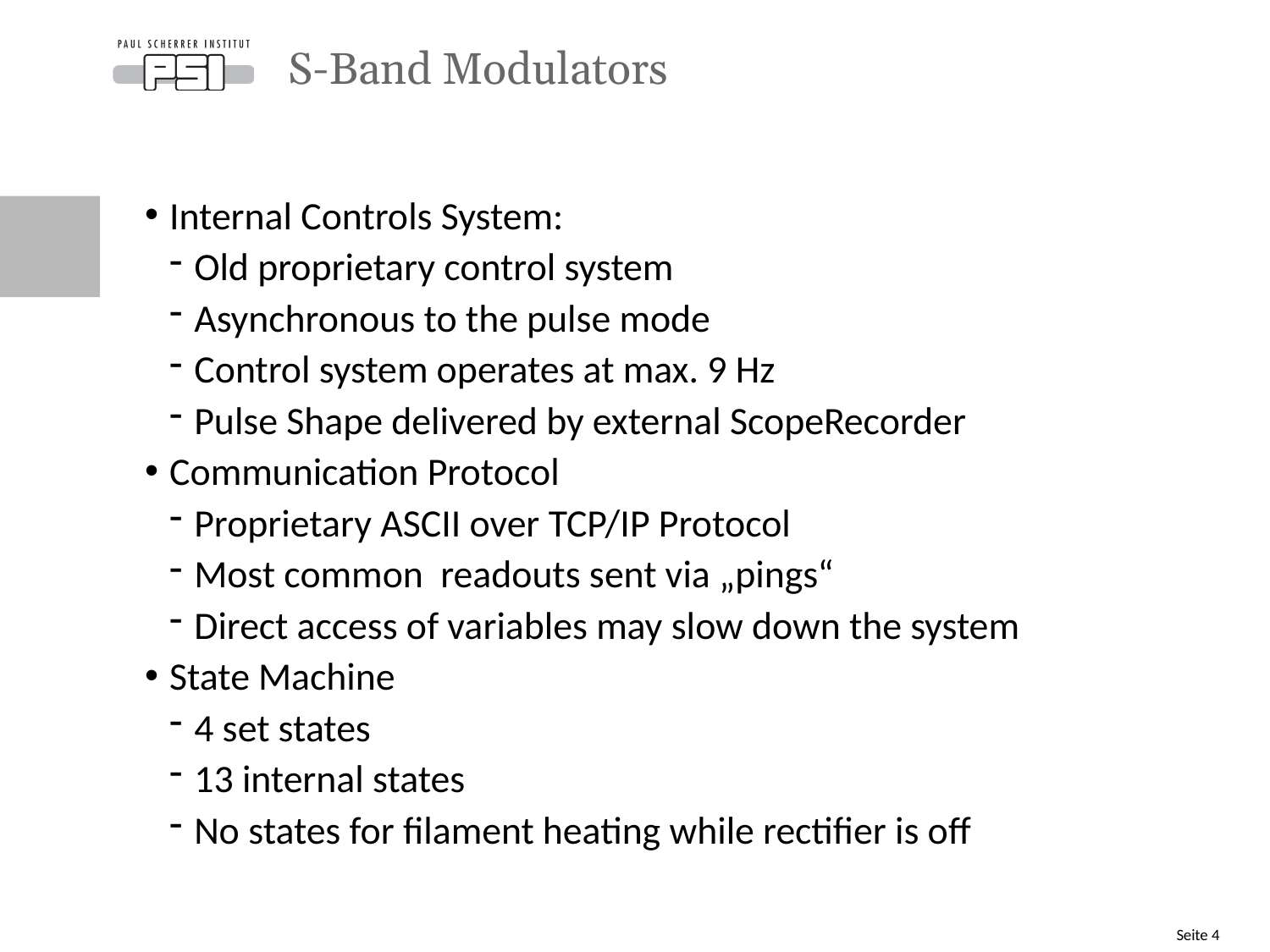

# S-Band Modulators
Internal Controls System:
Old proprietary control system
Asynchronous to the pulse mode
Control system operates at max. 9 Hz
Pulse Shape delivered by external ScopeRecorder
Communication Protocol
Proprietary ASCII over TCP/IP Protocol
Most common  readouts sent via „pings“
Direct access of variables may slow down the system
State Machine
4 set states
13 internal states
No states for filament heating while rectifier is off
Seite 4